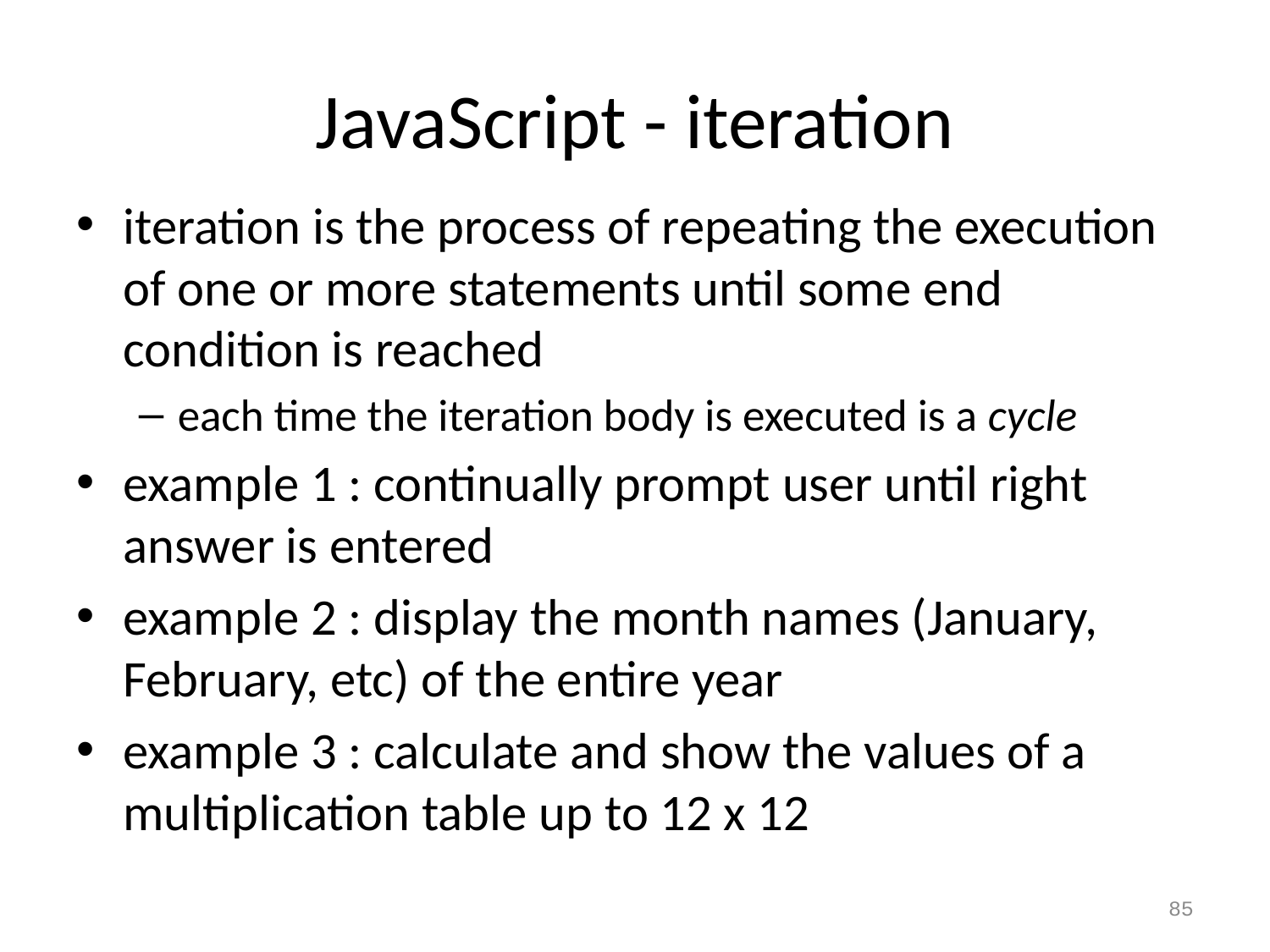

# JavaScript - iteration
iteration is the process of repeating the execution of one or more statements until some end condition is reached
each time the iteration body is executed is a cycle
example 1 : continually prompt user until right answer is entered
example 2 : display the month names (January, February, etc) of the entire year
example 3 : calculate and show the values of a multiplication table up to 12 x 12
85